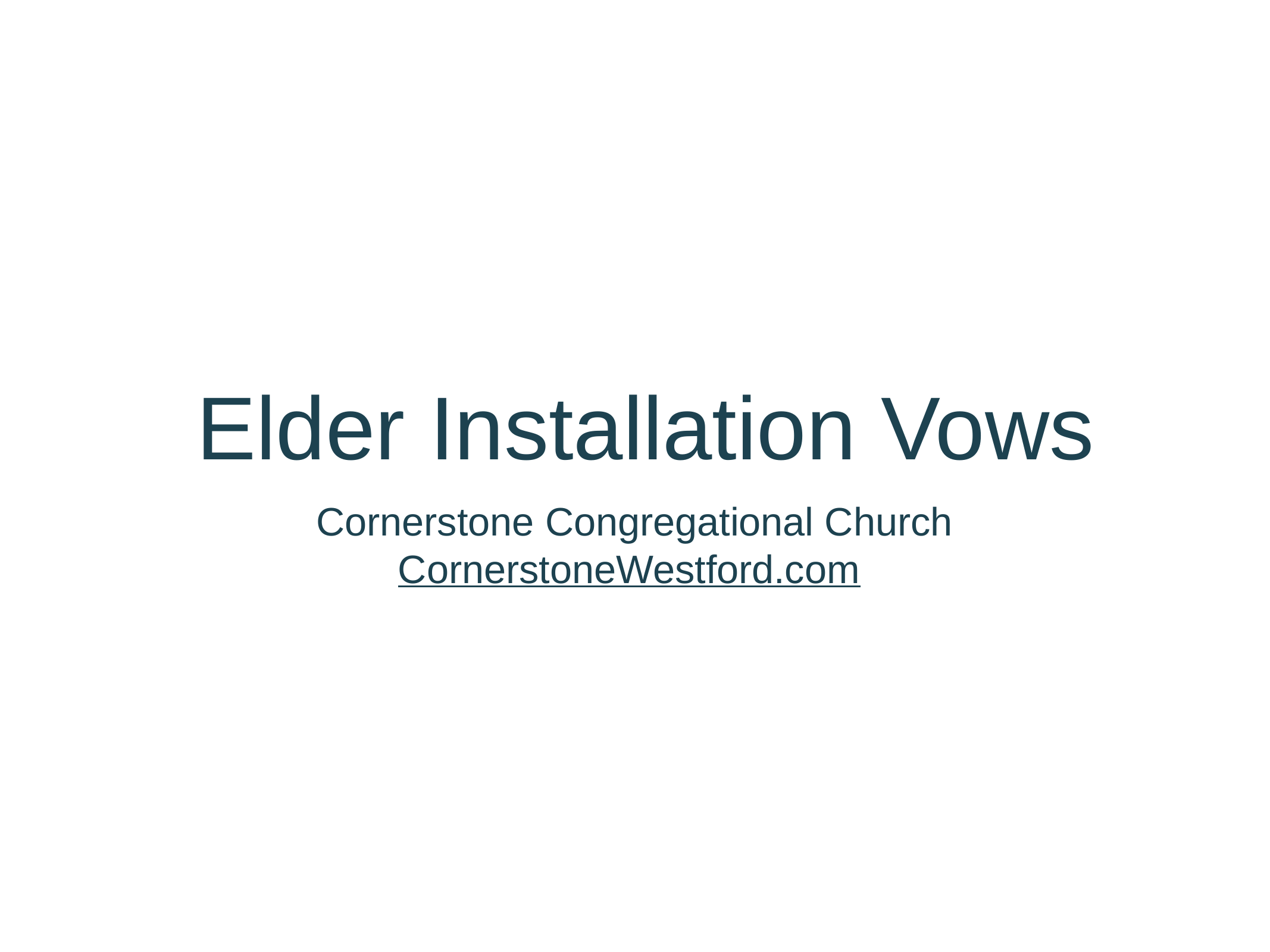

# Elder Installation Vows
Cornerstone Congregational Church
CornerstoneWestford.com